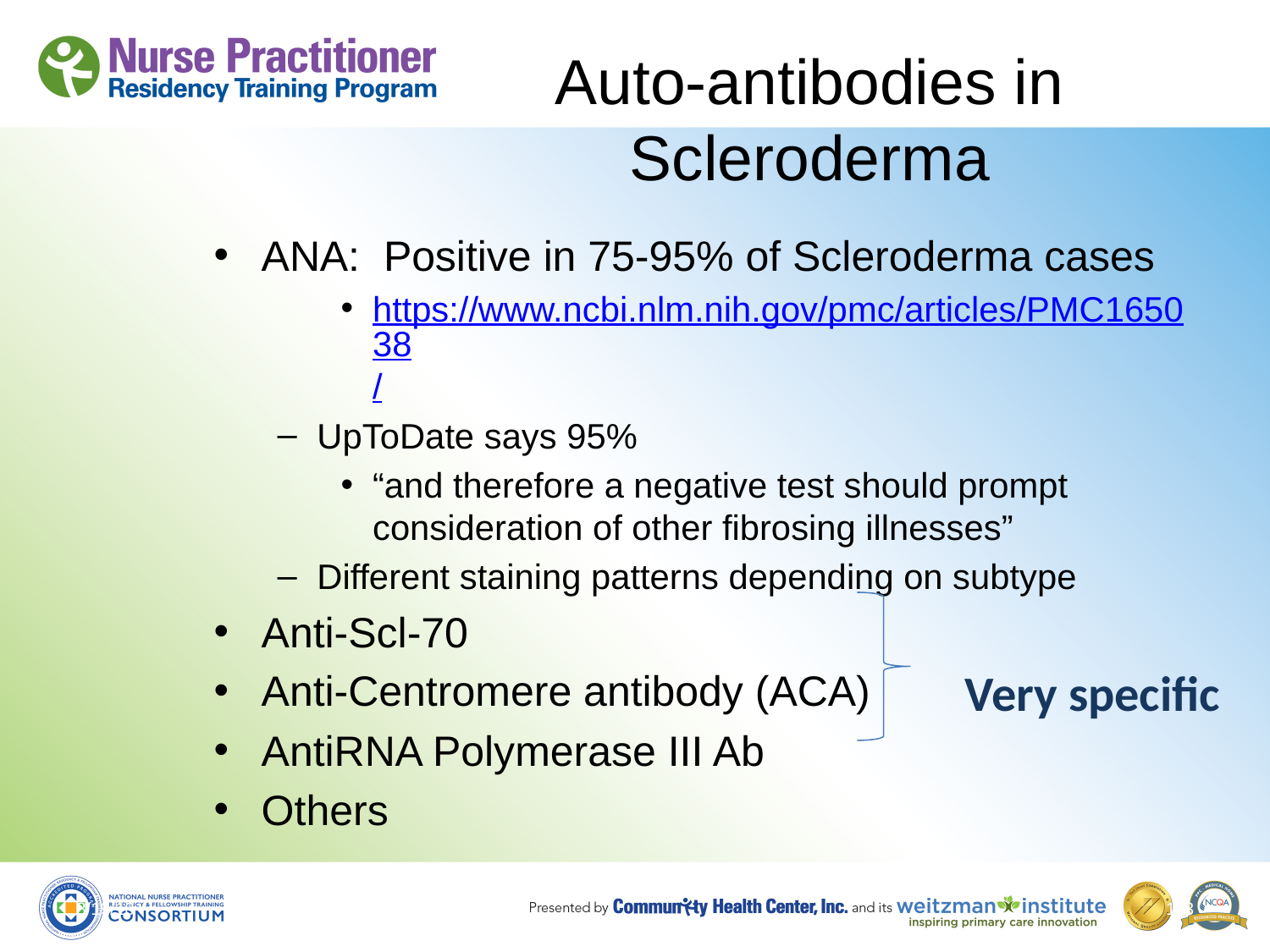

# Auto-antibodies in Scleroderma
ANA:  Positive in 75-95% of Scleroderma cases
https://www.ncbi.nlm.nih.gov/pmc/articles/PMC165038/
UpToDate says 95%
“and therefore a negative test should prompt consideration of other fibrosing illnesses”
Different staining patterns depending on subtype
Anti-Scl-70
Anti-Centromere antibody (ACA)
AntiRNA Polymerase III Ab
Others

Very specific
8/19/10
113